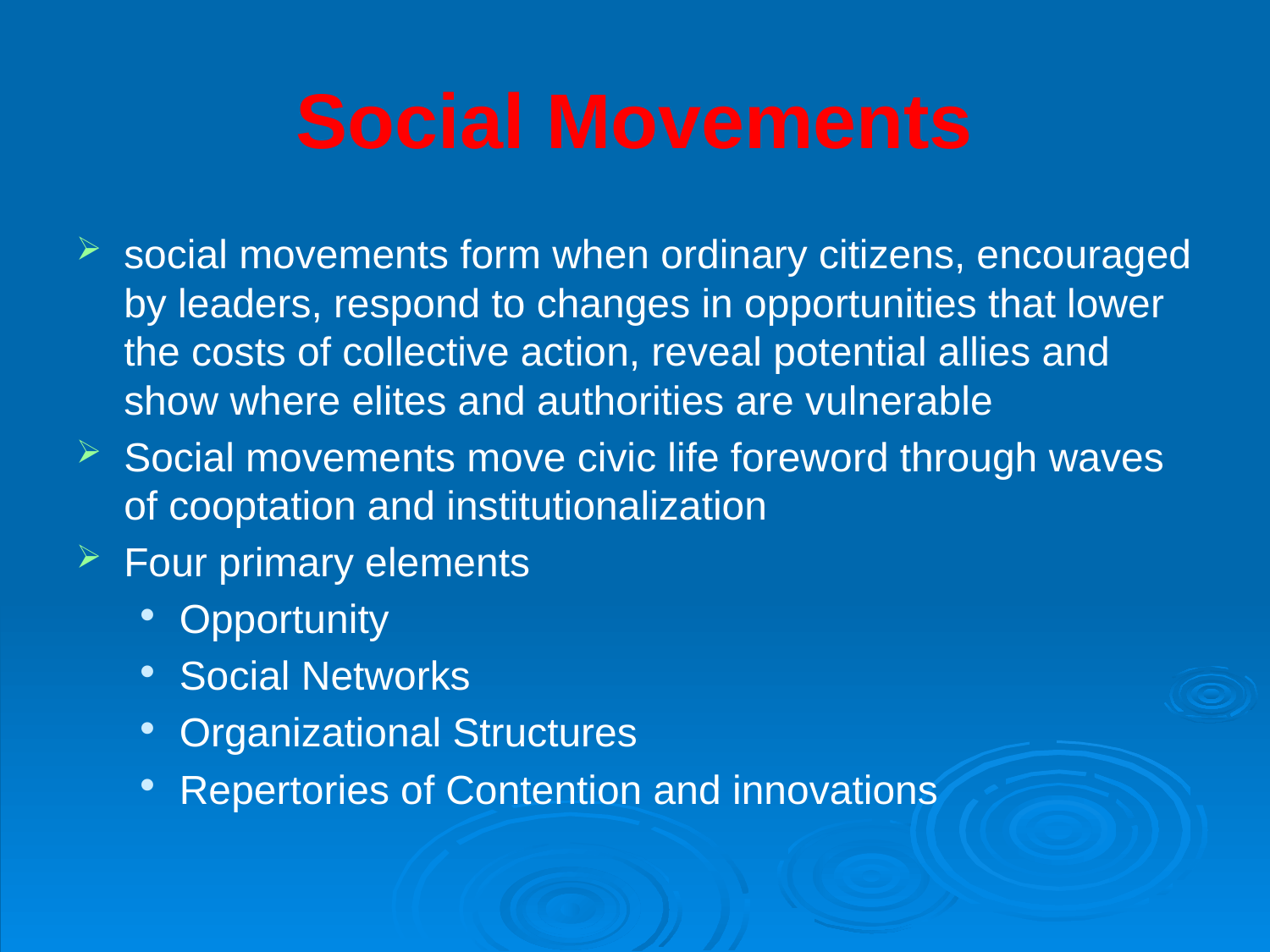

# Social Movements
social movements form when ordinary citizens, encouraged by leaders, respond to changes in opportunities that lower the costs of collective action, reveal potential allies and show where elites and authorities are vulnerable
Social movements move civic life foreword through waves of cooptation and institutionalization
Four primary elements
Opportunity
Social Networks
Organizational Structures
Repertories of Contention and innovations